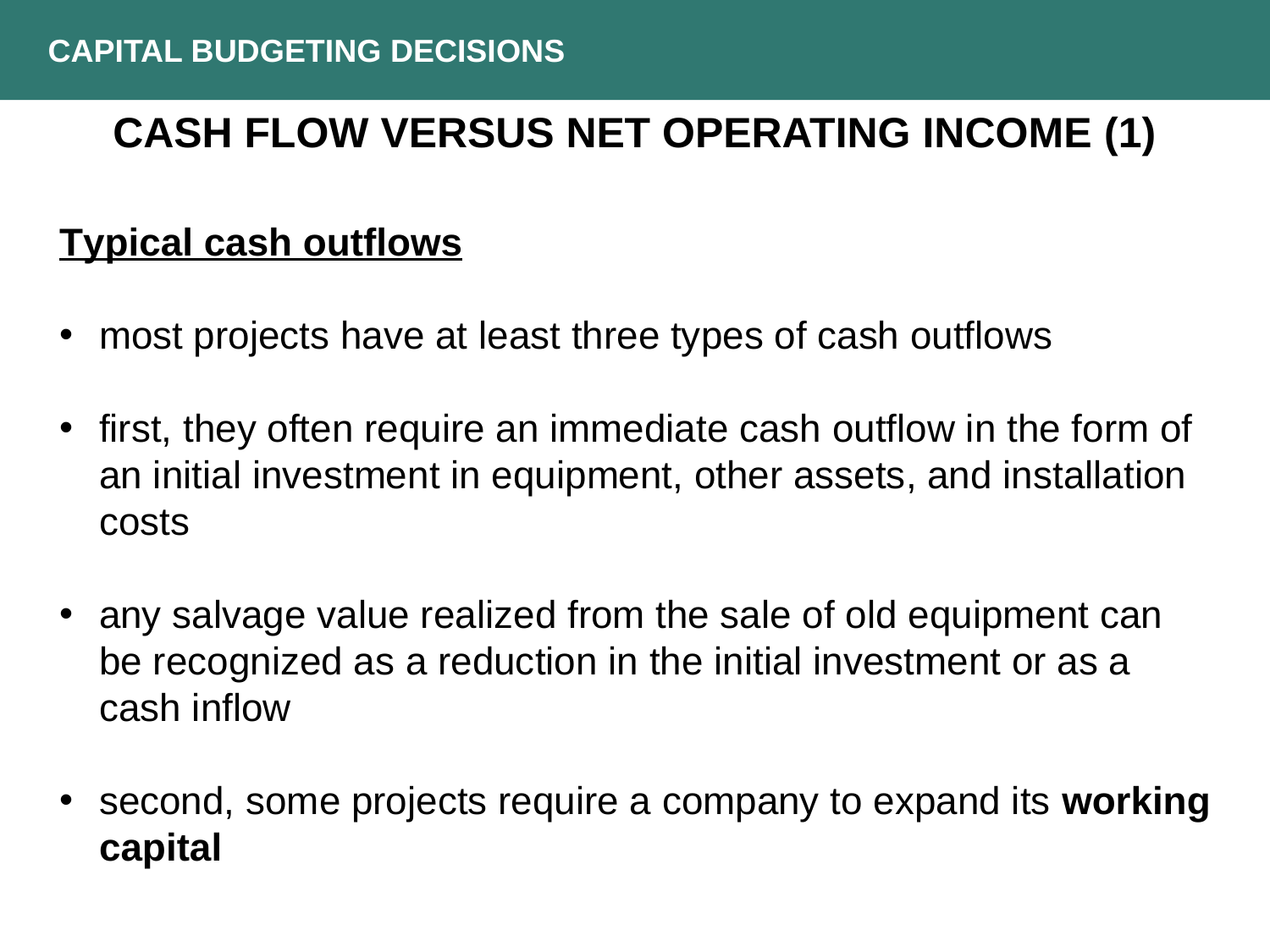

CAPITAL BUDGETING DECISIONS
CASH FLOW VERSUS NET OPERATING INCOME (1)
Typical cash outflows

most projects have at least three types of cash outflows

first, they often require an immediate cash outflow in the form of an initial investment in equipment, other assets, and installation costs

any salvage value realized from the sale of old equipment can be recognized as a reduction in the initial investment or as a cash inflow

second, some projects require a company to expand its working capital